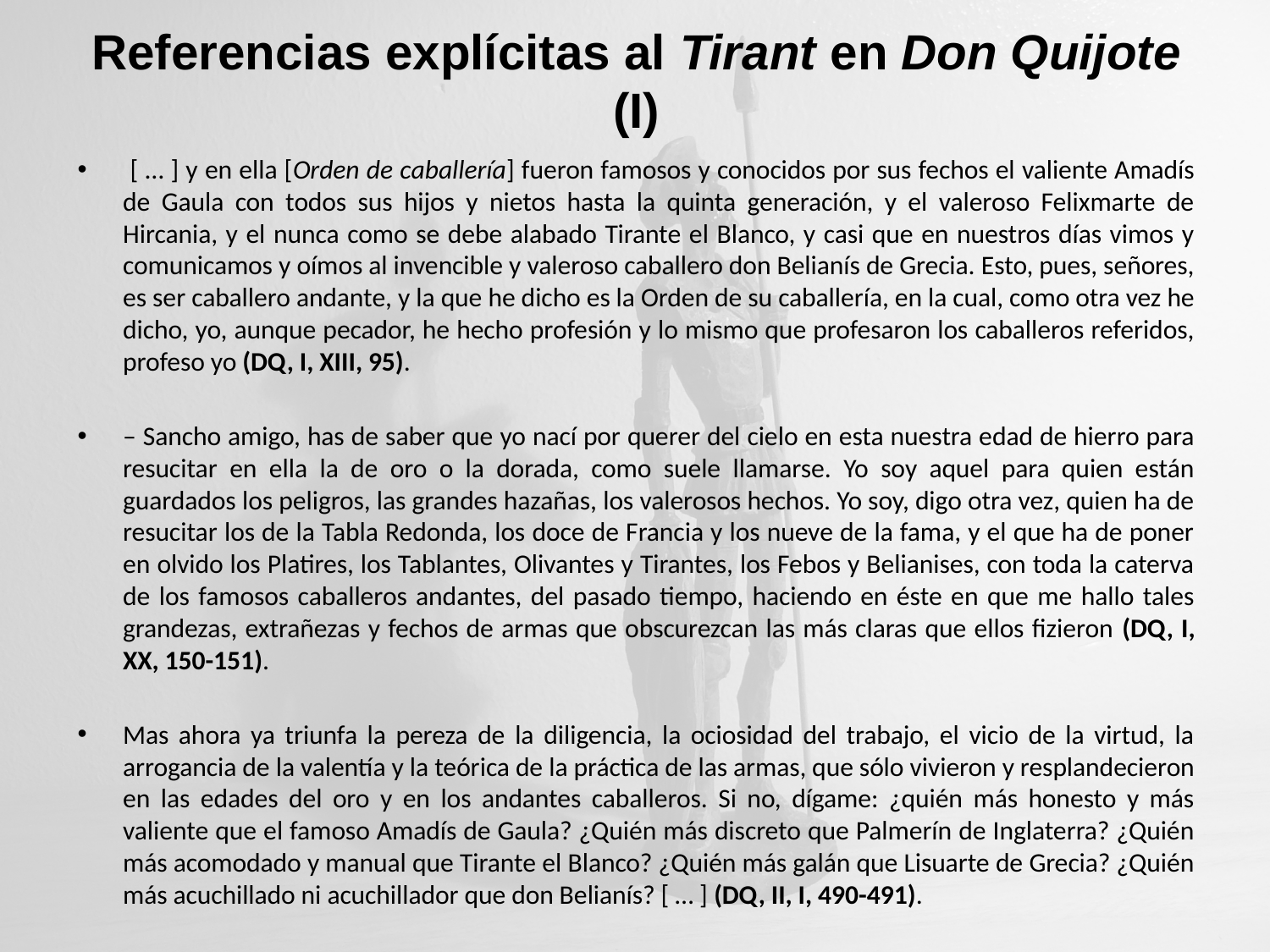

# Referencias explícitas al Tirant en Don Quijote (I)
 [ … ] y en ella [Orden de caballería] fueron famosos y conocidos por sus fechos el valiente Amadís de Gaula con todos sus hijos y nietos hasta la quinta generación, y el valeroso Felixmarte de Hircania, y el nunca como se debe alabado Tirante el Blanco, y casi que en nuestros días vimos y comunicamos y oímos al invencible y valeroso caballero don Belianís de Grecia. Esto, pues, señores, es ser caballero andante, y la que he dicho es la Orden de su caballería, en la cual, como otra vez he dicho, yo, aunque pecador, he hecho profesión y lo mismo que profesaron los caballeros referidos, profeso yo (DQ, I, XIII, 95).

– Sancho amigo, has de saber que yo nací por querer del cielo en esta nuestra edad de hierro para resucitar en ella la de oro o la dorada, como suele llamarse. Yo soy aquel para quien están guardados los peligros, las grandes hazañas, los valerosos hechos. Yo soy, digo otra vez, quien ha de resucitar los de la Tabla Redonda, los doce de Francia y los nueve de la fama, y el que ha de poner en olvido los Platires, los Tablantes, Olivantes y Tirantes, los Febos y Belianises, con toda la caterva de los famosos caballeros andantes, del pasado tiempo, haciendo en éste en que me hallo tales grandezas, extrañezas y fechos de armas que obscurezcan las más claras que ellos fizieron (DQ, I, XX, 150-151).

Mas ahora ya triunfa la pereza de la diligencia, la ociosidad del trabajo, el vicio de la virtud, la arrogancia de la valentía y la teórica de la práctica de las armas, que sólo vivieron y resplandecieron en las edades del oro y en los andantes caballeros. Si no, dígame: ¿quién más honesto y más valiente que el famoso Amadís de Gaula? ¿Quién más discreto que Palmerín de Inglaterra? ¿Quién más acomodado y manual que Tirante el Blanco? ¿Quién más galán que Lisuarte de Grecia? ¿Quién más acuchillado ni acuchillador que don Belianís? [ … ] (DQ, II, I, 490-491).